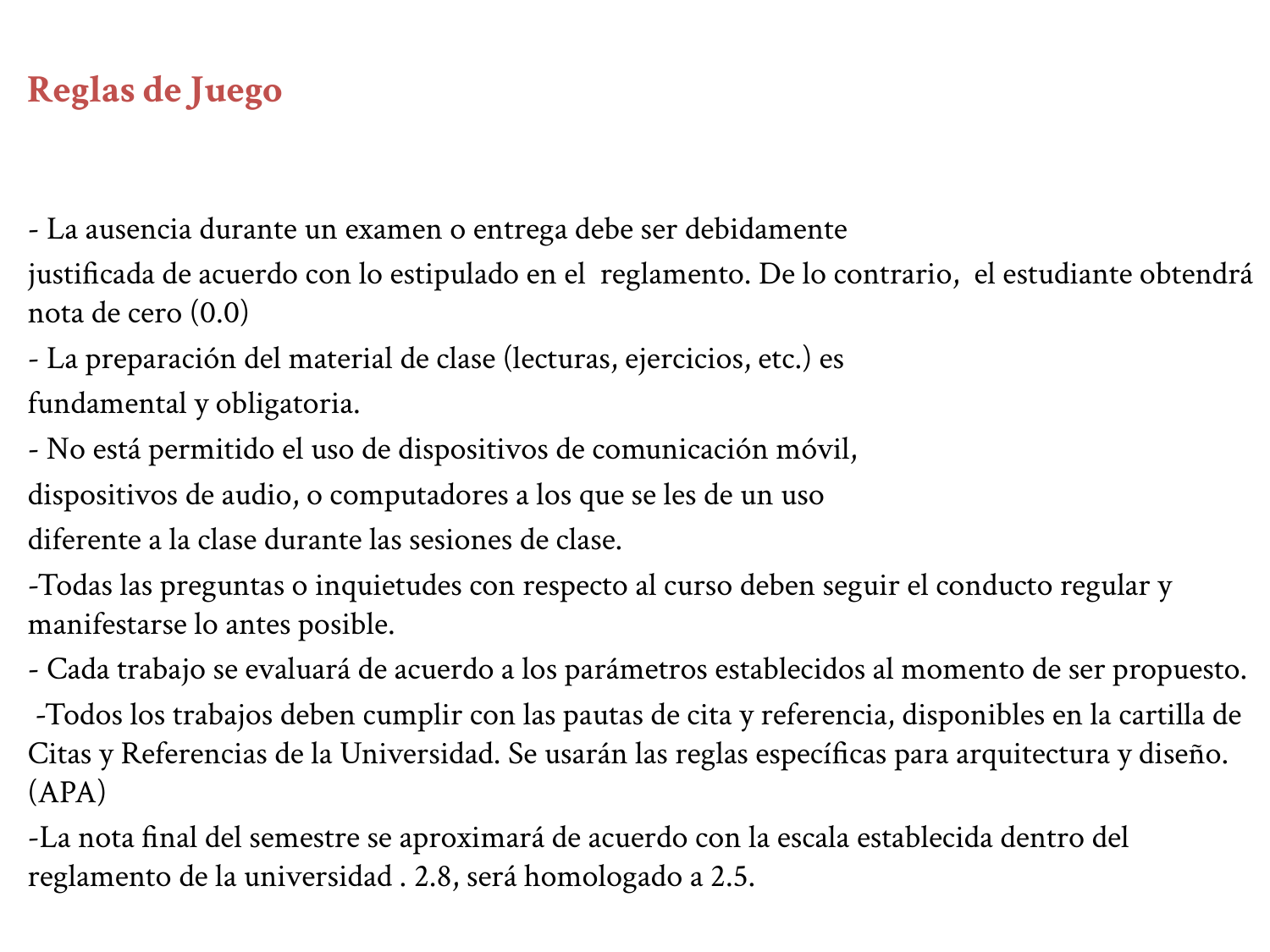

Reglas de Juego

- La ausencia durante un examen o entrega debe ser debidamente
justificada de acuerdo con lo estipulado en el  reglamento. De lo contrario,  el estudiante obtendrá nota de cero (0.0)
- La preparación del material de clase (lecturas, ejercicios, etc.) es
fundamental y obligatoria.
- No está permitido el uso de dispositivos de comunicación móvil,
dispositivos de audio, o computadores a los que se les de un uso
diferente a la clase durante las sesiones de clase.
-Todas las preguntas o inquietudes con respecto al curso deben seguir el conducto regular y manifestarse lo antes posible.
- Cada trabajo se evaluará de acuerdo a los parámetros establecidos al momento de ser propuesto.
 -Todos los trabajos deben cumplir con las pautas de cita y referencia, disponibles en la cartilla de Citas y Referencias de la Universidad. Se usarán las reglas específicas para arquitectura y diseño. (APA)
-La nota final del semestre se aproximará de acuerdo con la escala establecida dentro del reglamento de la universidad . 2.8, será homologado a 2.5.